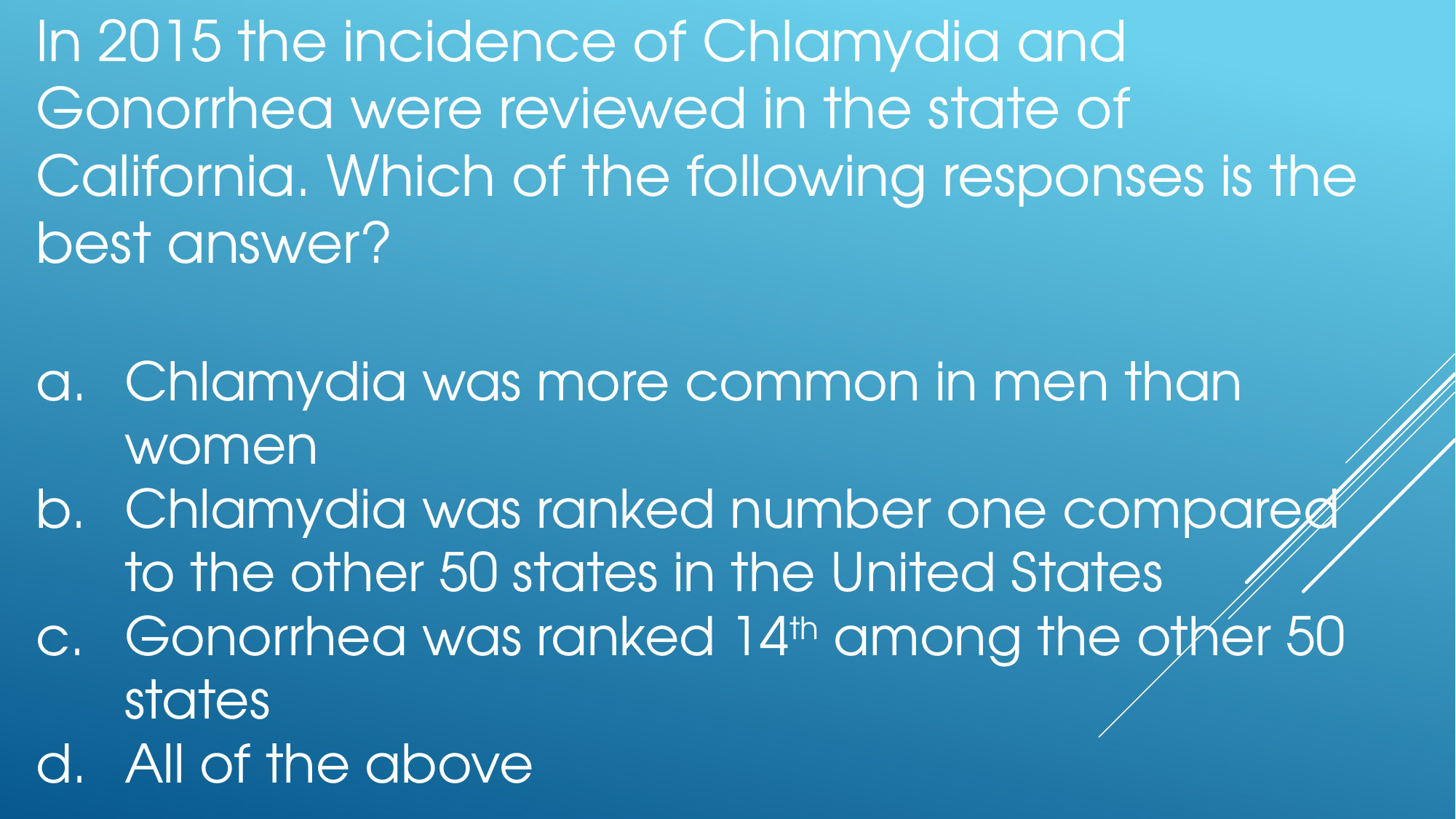

In 2015 the incidence of Chlamydia and Gonorrhea were reviewed in the state of California. Which of the following responses is the best answer?

Chlamydia was more common in men than women
Chlamydia was ranked number one compared to the other 50 states in the United States
Gonorrhea was ranked 14th among the other 50 states
All of the above